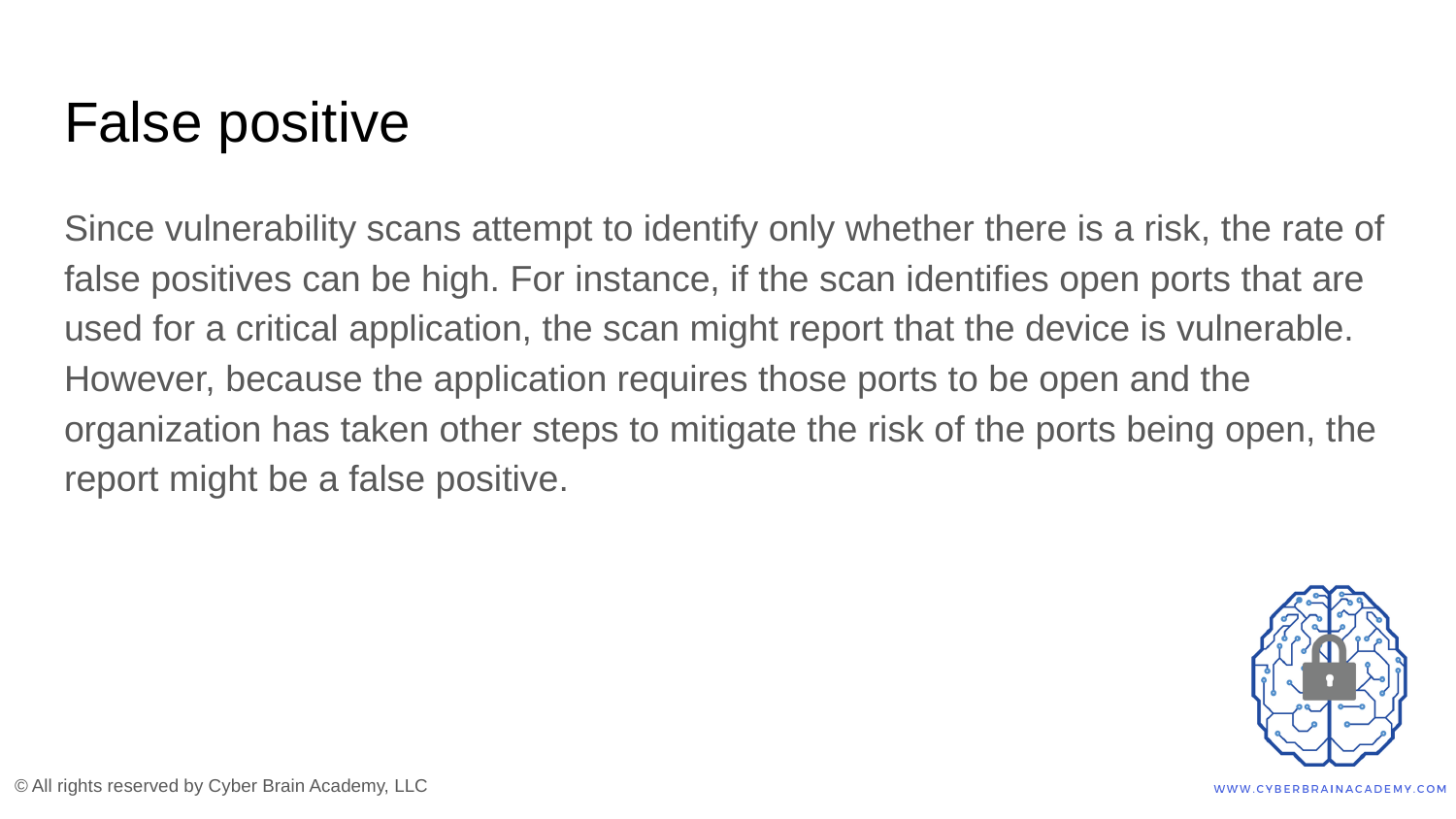

# False positive

Since vulnerability scans attempt to identify only whether there is a risk, the rate of false positives can be high. For instance, if the scan identifies open ports that are used for a critical application, the scan might report that the device is vulnerable. However, because the application requires those ports to be open and the organization has taken other steps to mitigate the risk of the ports being open, the report might be a false positive.